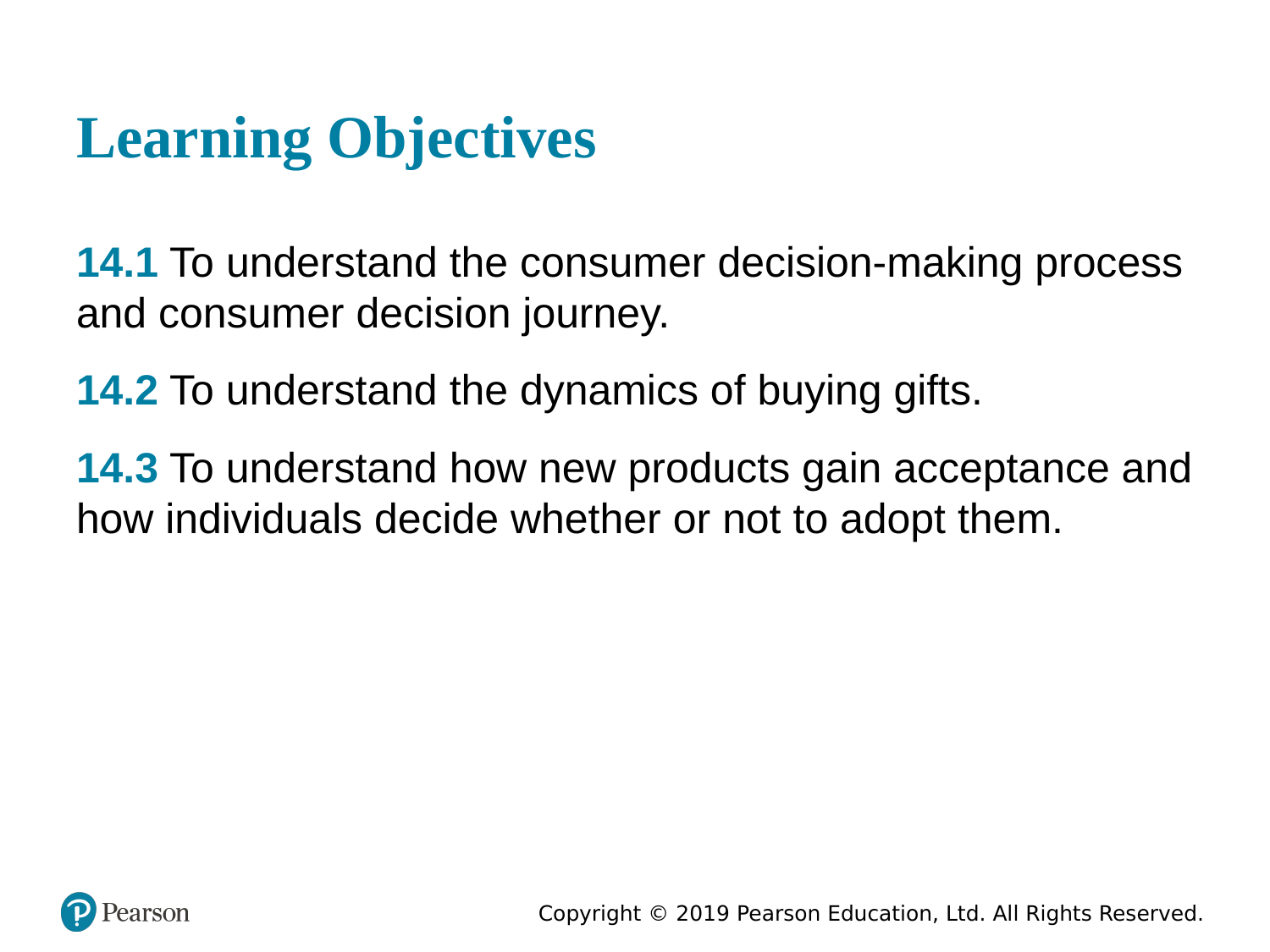

# Learning Objectives
14.1 To understand the consumer decision-making process and consumer decision journey.
14.2 To understand the dynamics of buying gifts.
14.3 To understand how new products gain acceptance and how individuals decide whether or not to adopt them.